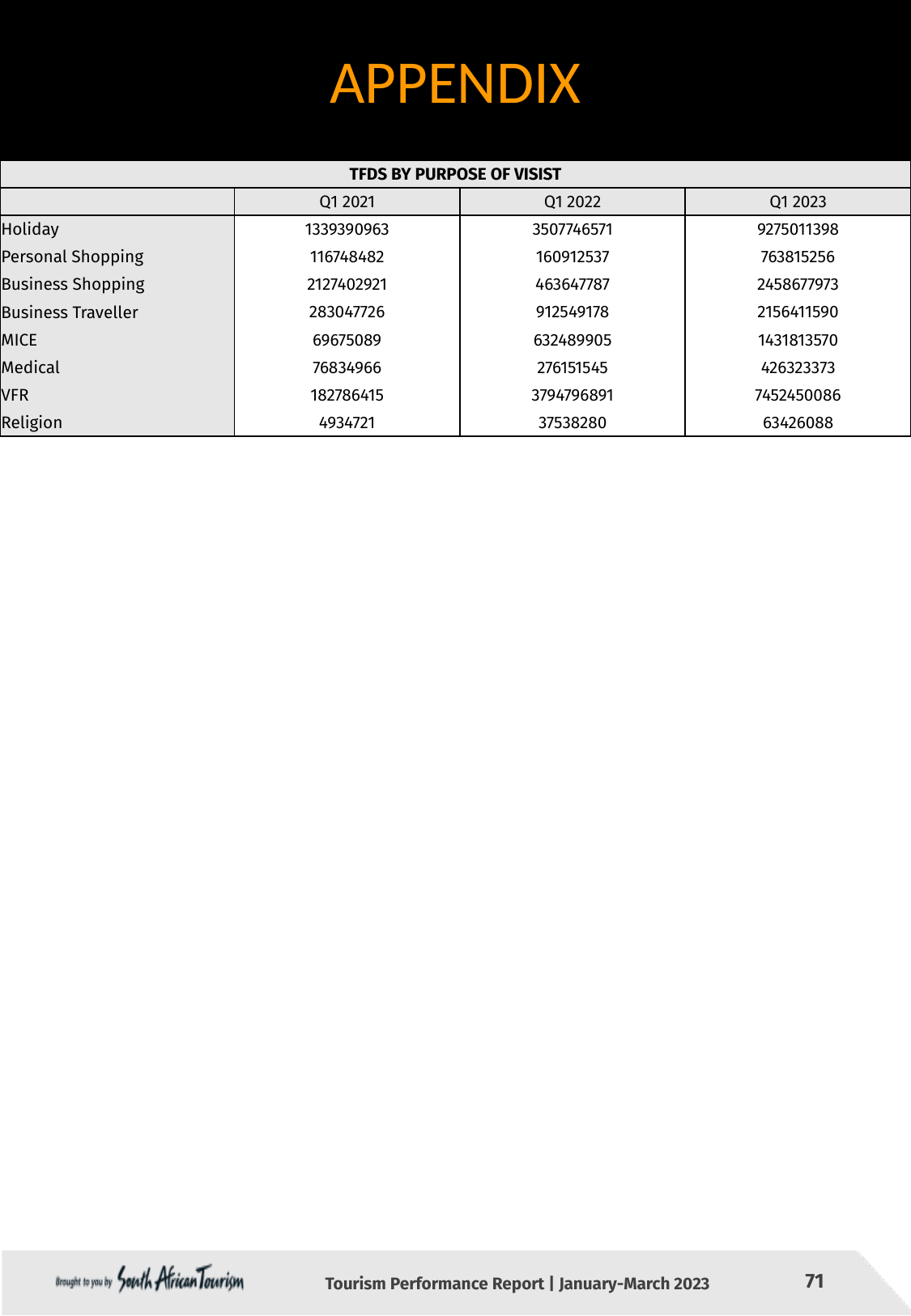

APPENDIX
| TFDS BY PURPOSE OF VISIST |  |  |  |
| --- | --- | --- | --- |
|  | Q1 2021 | Q1 2022 | Q1 2023 |
| Holiday | 1339390963 | 3507746571 | 9275011398 |
| Personal Shopping | 116748482 | 160912537 | 763815256 |
| Business Shopping | 2127402921 | 463647787 | 2458677973 |
| Business Traveller | 283047726 | 912549178 | 2156411590 |
| MICE | 69675089 | 632489905 | 1431813570 |
| Medical | 76834966 | 276151545 | 426323373 |
| VFR | 182786415 | 3794796891 | 7452450086 |
| Religion | 4934721 | 37538280 | 63426088 |
Tourism Performance Report | January-March 2023